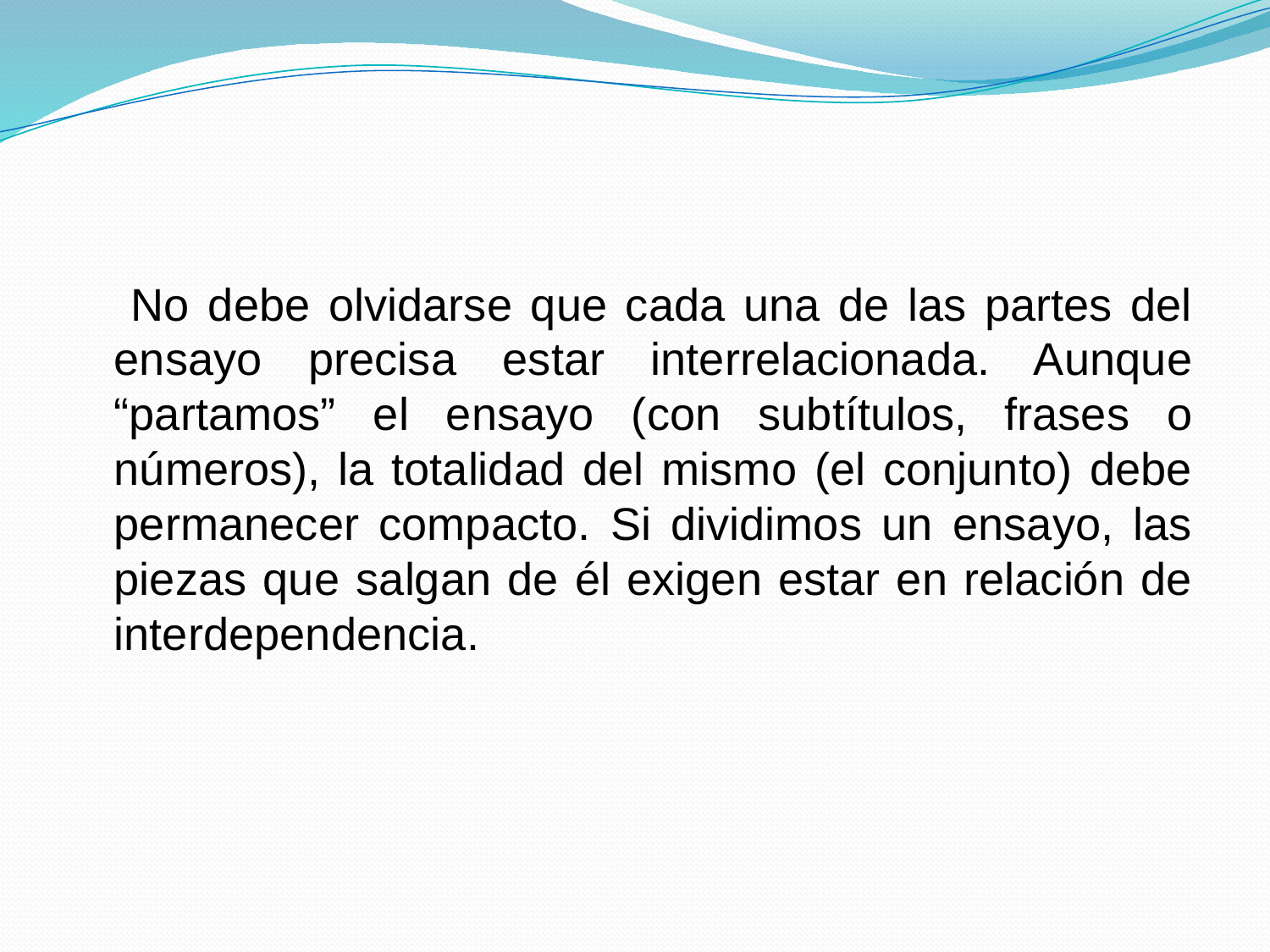

No debe olvidarse que cada una de las partes del ensayo precisa estar interrelacionada. Aunque “partamos” el ensayo (con subtítulos, frases o números), la totalidad del mismo (el conjunto) debe permanecer compacto. Si dividimos un ensayo, las piezas que salgan de él exigen estar en relación de interdependencia.